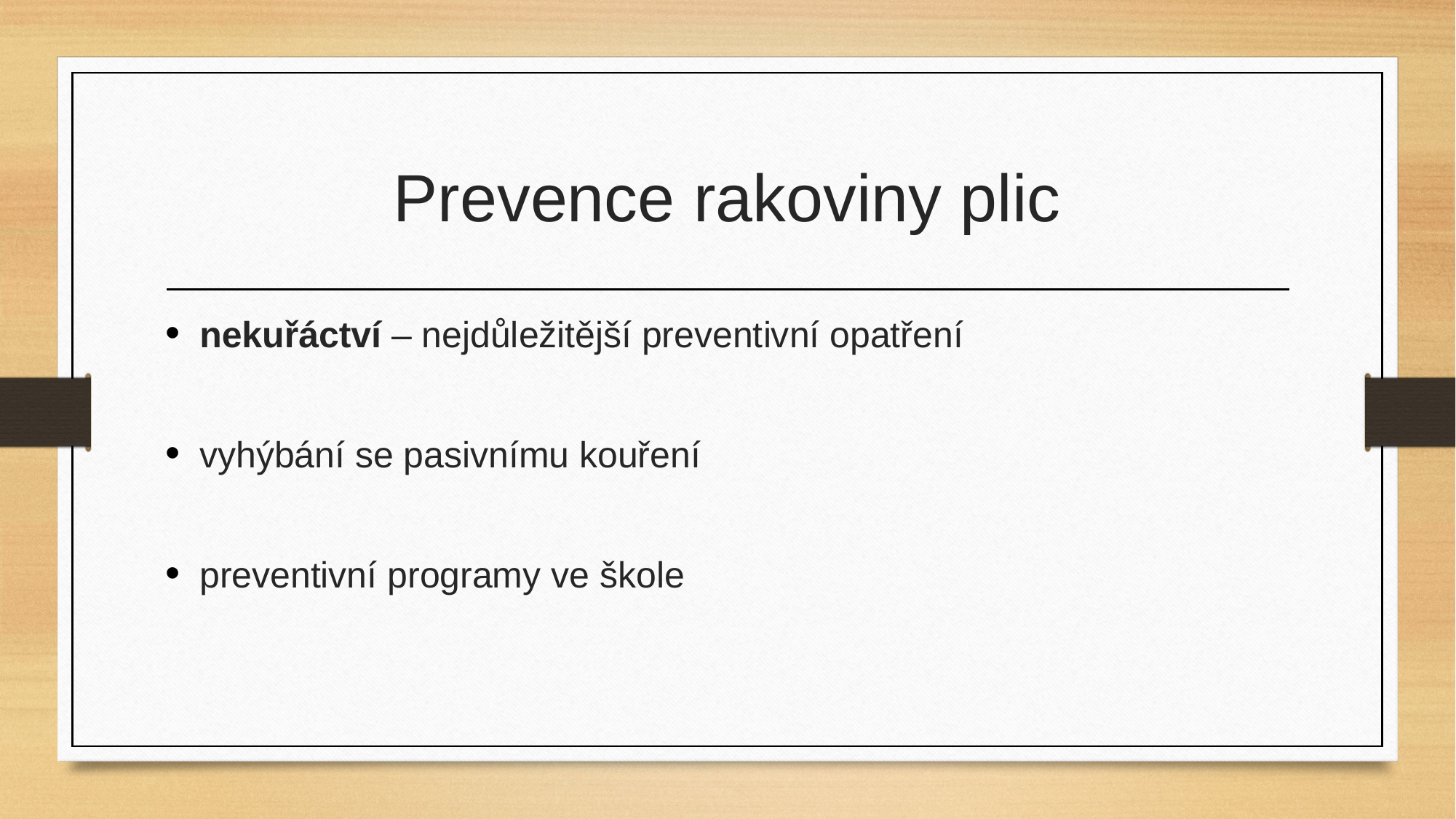

# Prevence rakoviny plic
nekuřáctví – nejdůležitější preventivní opatření

vyhýbání se pasivnímu kouření

preventivní programy ve škole